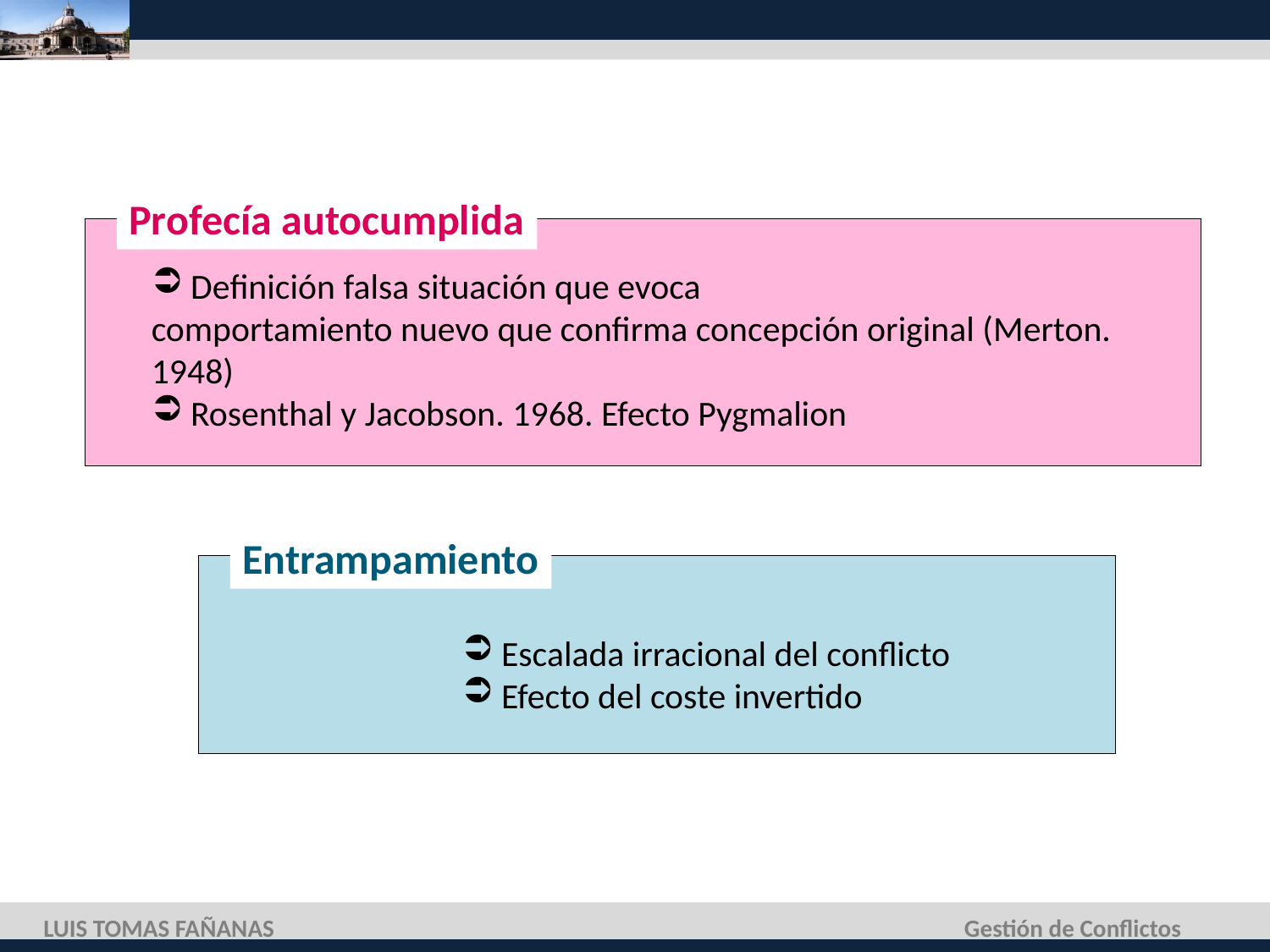

Profecía autocumplida

 Definición falsa situación que evoca
comportamiento nuevo que confirma concepción original (Merton. 1948)
 Rosenthal y Jacobson. 1968. Efecto Pygmalion
Entrampamiento

 Escalada irracional del conflicto
 Efecto del coste invertido
LUIS TOMAS FAÑANAS
Gestión de Conflictos